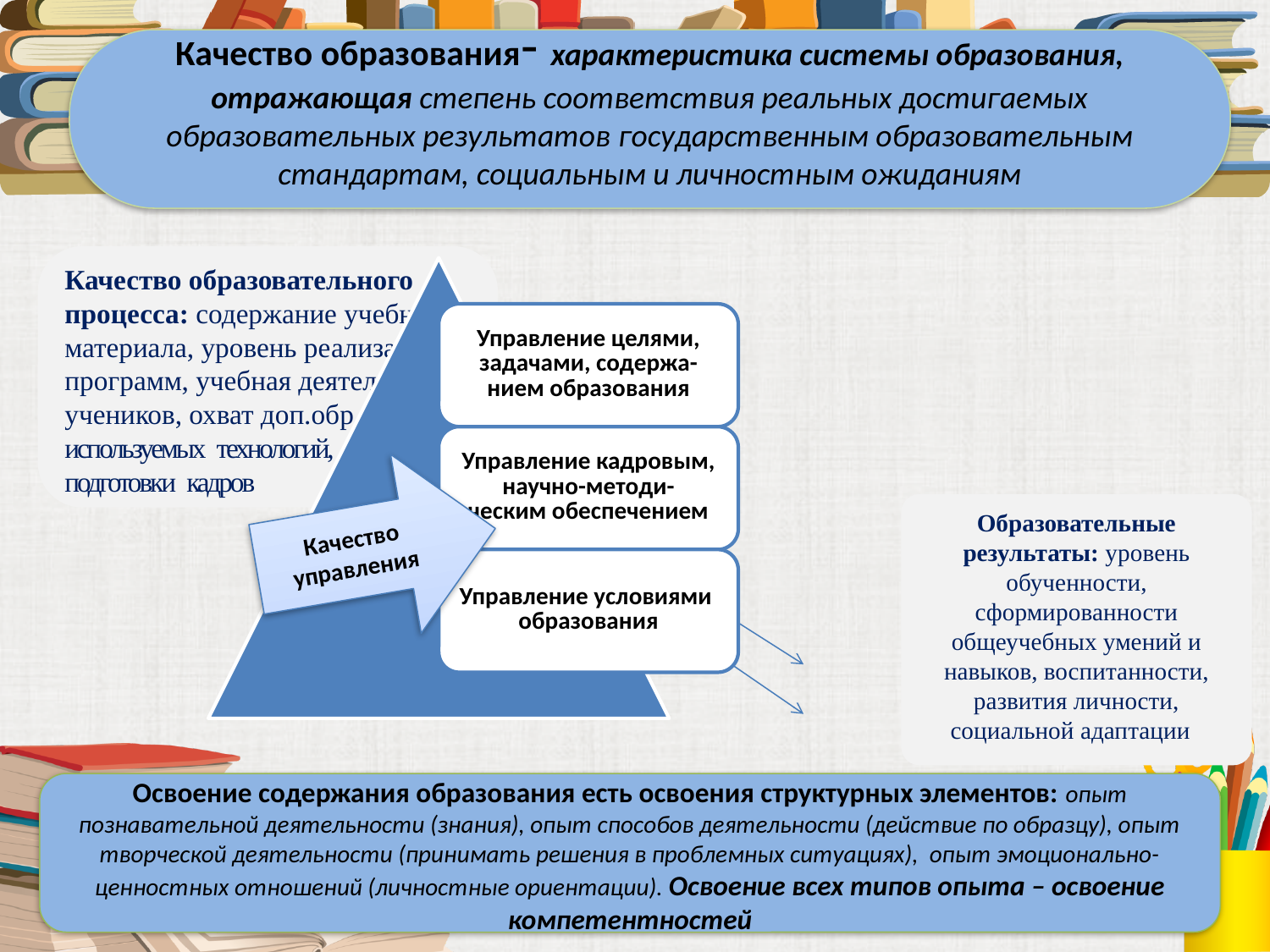

Качество образования- характеристика системы образования, отражающая степень соответствия реальных достигаемых образовательных результатов государственным образовательным стандартам, социальным и личностным ожиданиям

Качество образовательного процесса: содержание учебного материала, уровень реализации программ, учебная деятельность учеников, охват доп.обр., качество  используемых   технологий,   качество  подготовки   кадров

ческим обеспечением
Управление условиями  образования
Качество управления

Образовательные результаты: уровень обученности, сформированности общеучебных умений и навыков, воспитанности, развития личности, социальной адаптации

Освоение содержания образования есть освоения структурных элементов: опыт познавательной деятельности (знания), опыт способов деятельности (действие по образцу), опыт творческой деятельности (принимать решения в проблемных ситуациях),  опыт эмоционально-ценностных отношений (личностные ориентации). Освоение всех типов опыта – освоение компетентностей

13